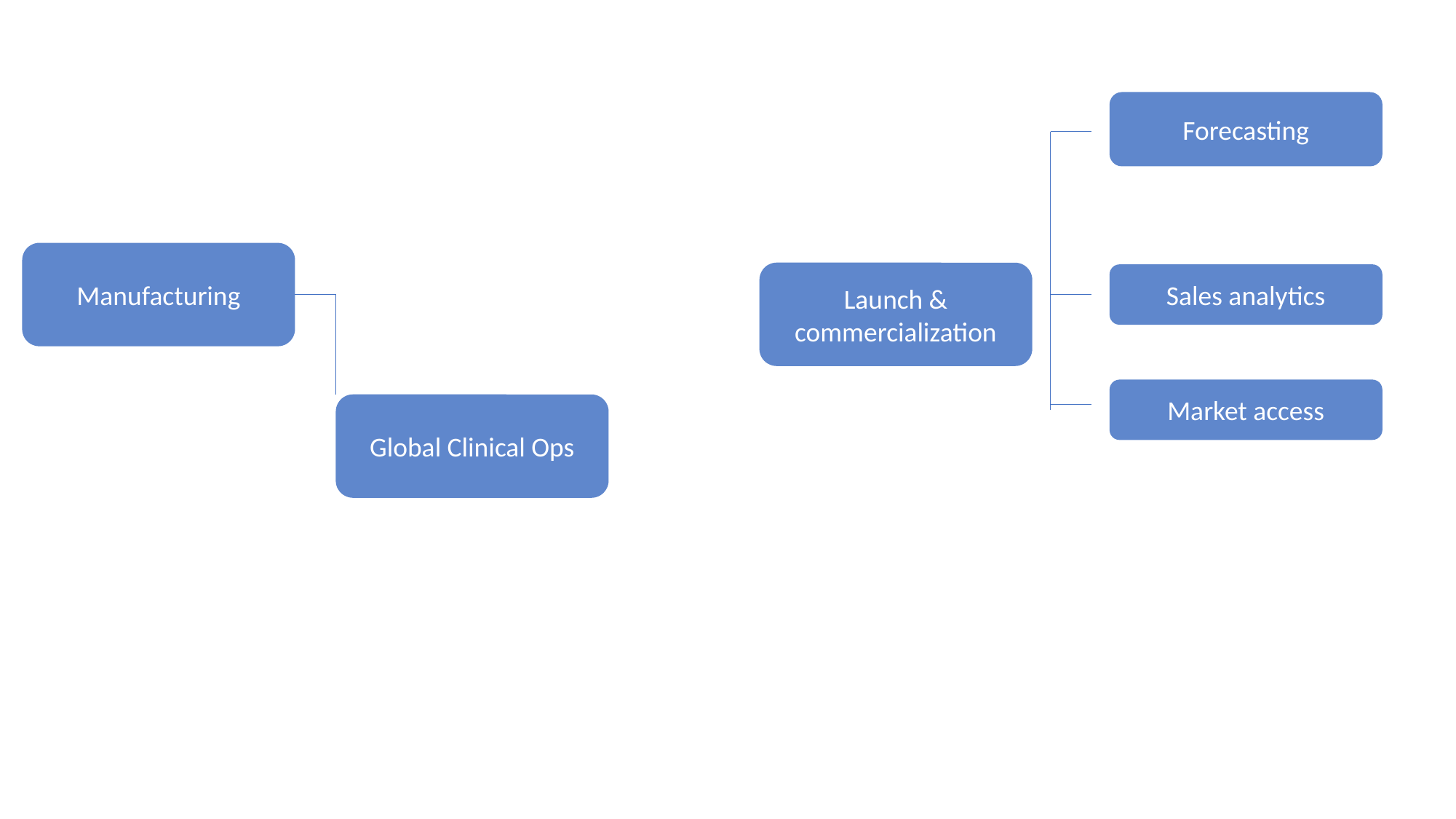

Forecasting
Manufacturing
Launch & commercialization
Sales analytics
Market access
Global Clinical Ops